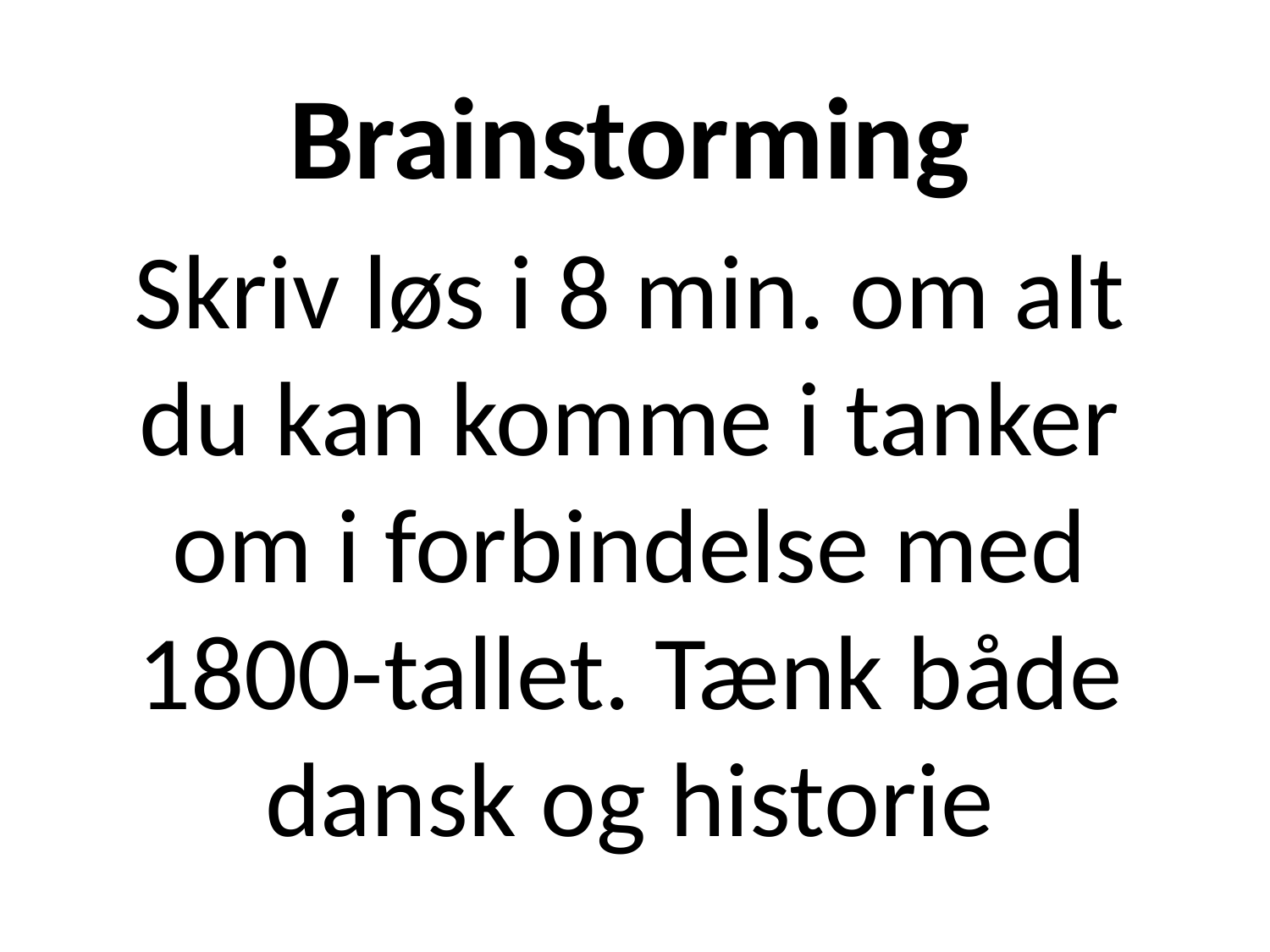

Brainstorming
Skriv løs i 8 min. om alt du kan komme i tanker om i forbindelse med 1800-tallet. Tænk både dansk og historie